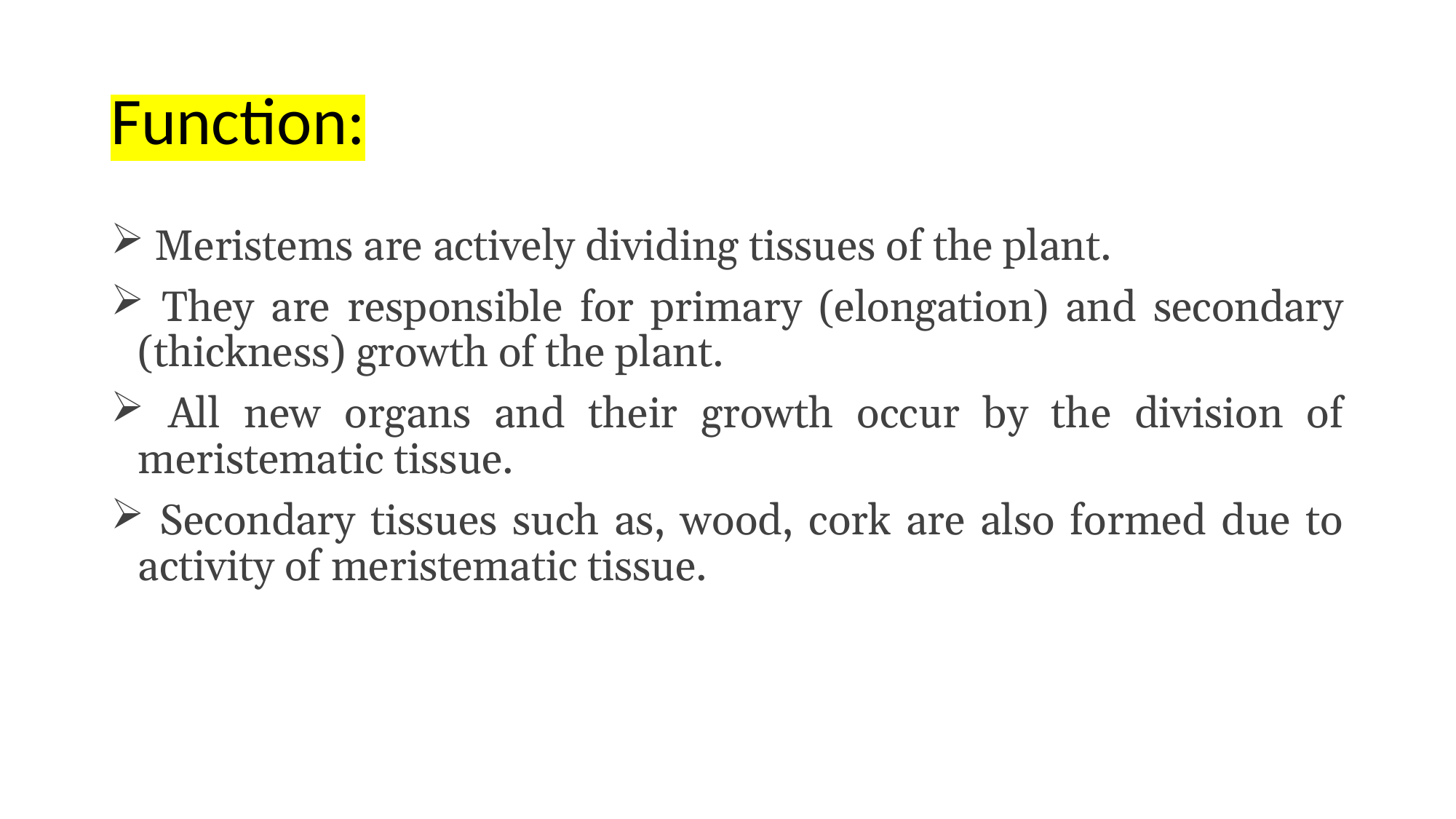

# Function:
 Meristems are actively dividing tissues of the plant.
 They are responsible for primary (elongation) and secondary (thickness) growth of the plant.
 All new organs and their growth occur by the division of meristematic tissue.
 Secondary tissues such as, wood, cork are also formed due to activity of meristematic tissue.